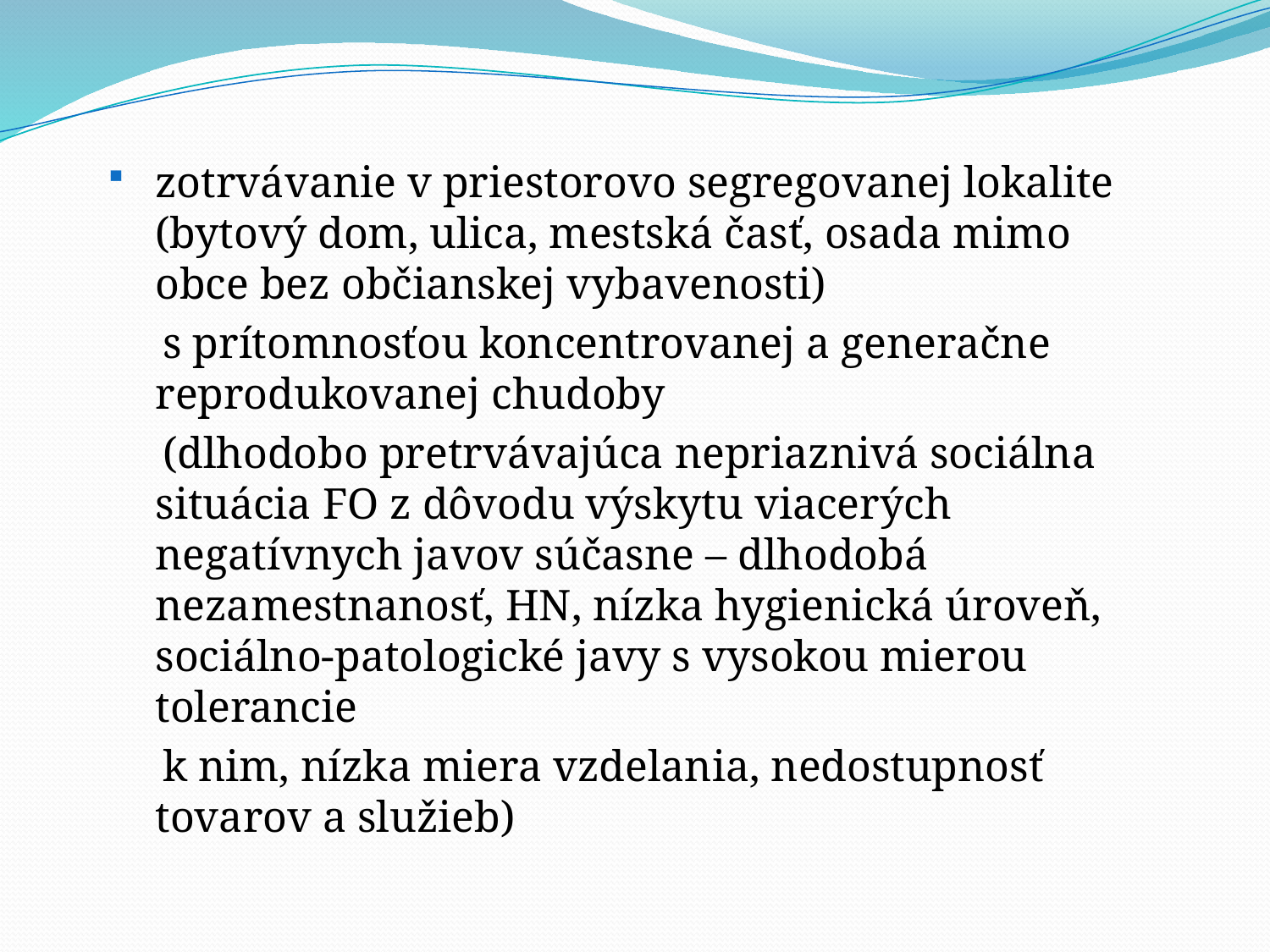

# zotrvávanie v priestorovo segregovanej lokalite (bytový dom, ulica, mestská časť, osada mimo obce bez občianskej vybavenosti)
     s prítomnosťou koncentrovanej a generačne reprodukovanej chudoby
     (dlhodobo pretrvávajúca nepriaznivá sociálna situácia FO z dôvodu výskytu viacerých negatívnych javov súčasne – dlhodobá nezamestnanosť, HN, nízka hygienická úroveň, sociálno-patologické javy s vysokou mierou tolerancie
     k nim, nízka miera vzdelania, nedostupnosť tovarov a služieb)